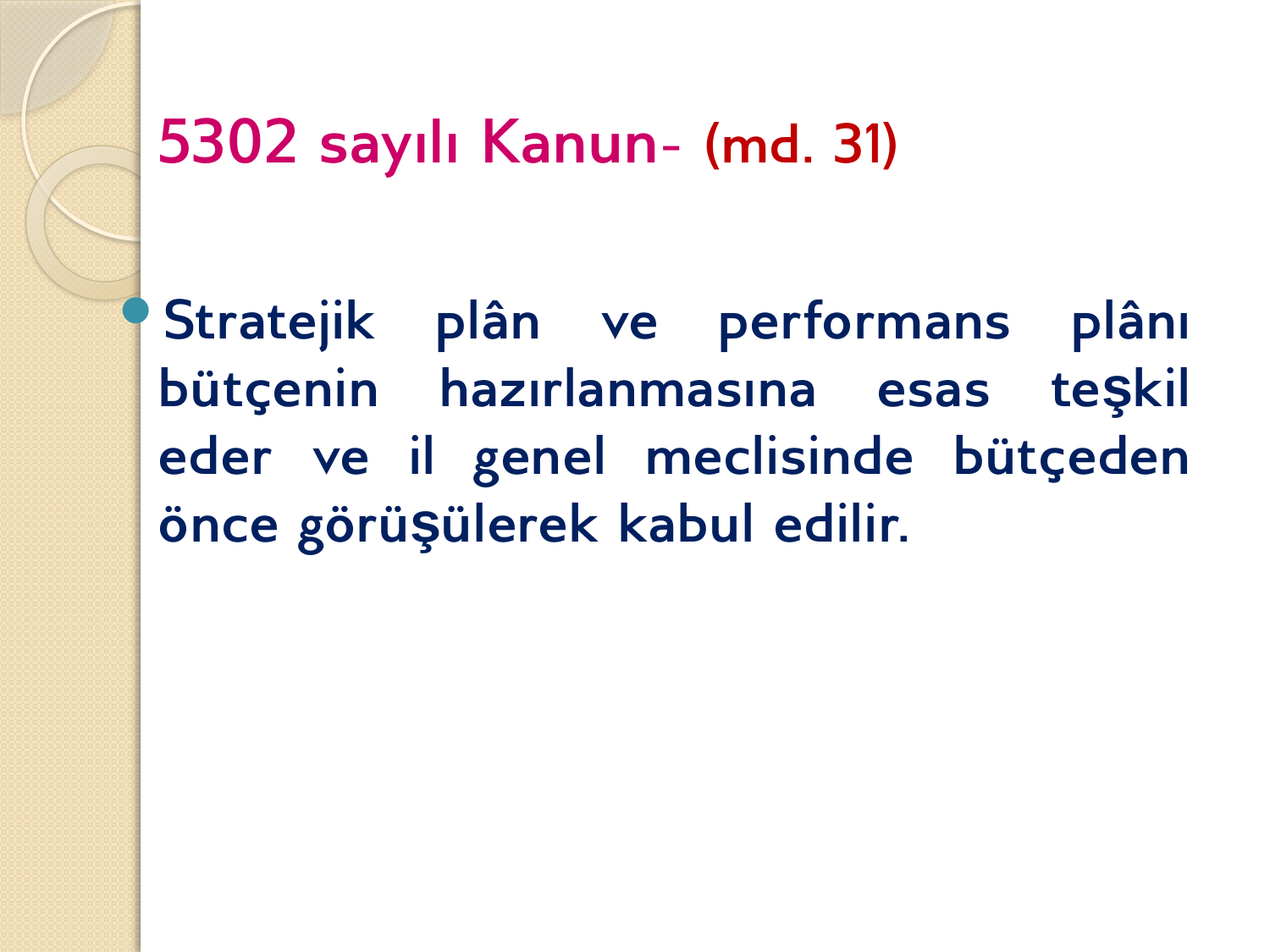

# 5302 sayılı Kanun- (md. 31)
Stratejik plân ve performans plânı bütçenin hazırlanmasına esas teşkil eder ve il genel meclisinde bütçeden önce görüşülerek kabul edilir.